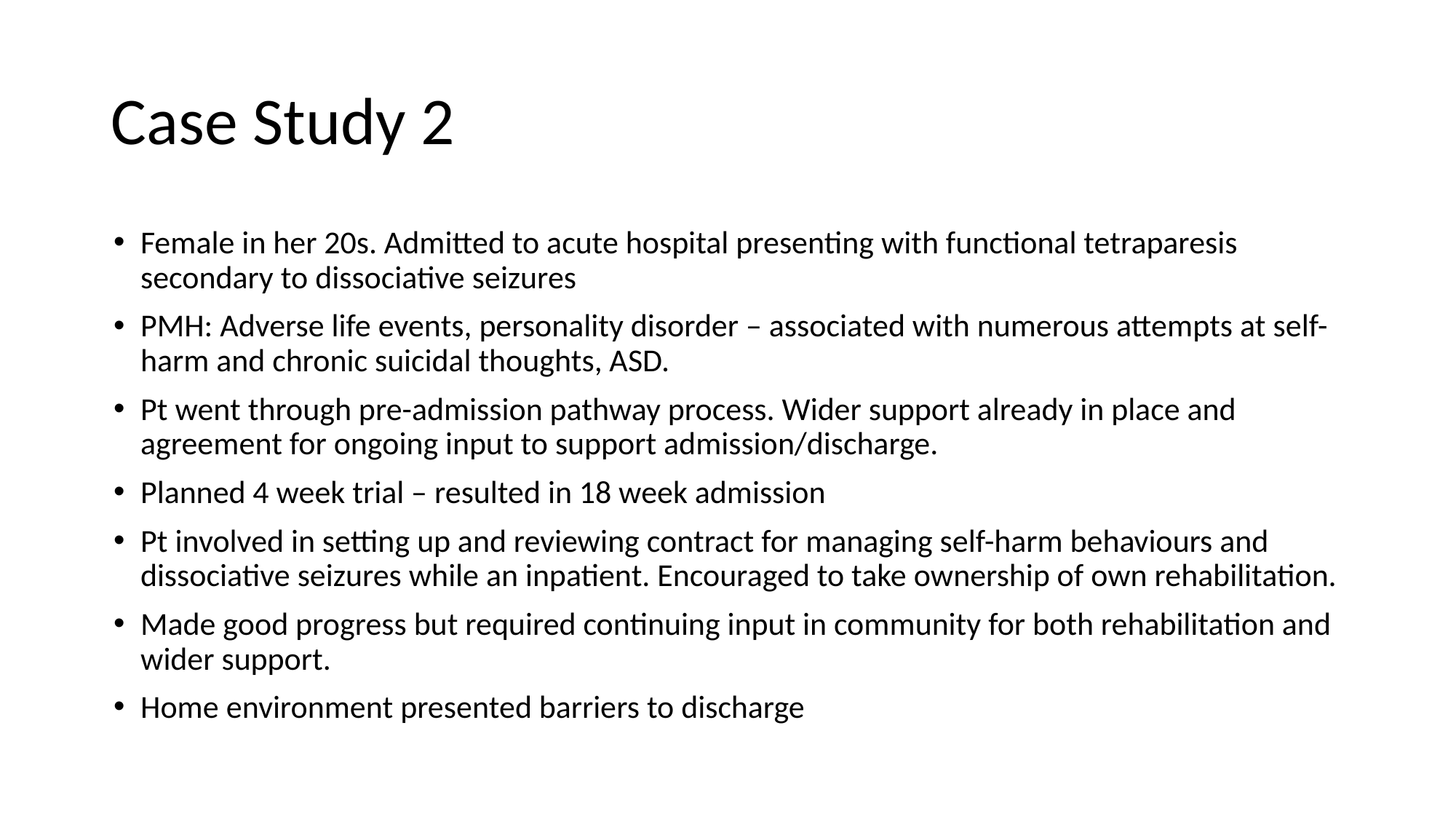

# Case Study 2
Female in her 20s. Admitted to acute hospital presenting with functional tetraparesis secondary to dissociative seizures
PMH: Adverse life events, personality disorder – associated with numerous attempts at self-harm and chronic suicidal thoughts, ASD.
Pt went through pre-admission pathway process. Wider support already in place and agreement for ongoing input to support admission/discharge.
Planned 4 week trial – resulted in 18 week admission
Pt involved in setting up and reviewing contract for managing self-harm behaviours and dissociative seizures while an inpatient. Encouraged to take ownership of own rehabilitation.
Made good progress but required continuing input in community for both rehabilitation and wider support.
Home environment presented barriers to discharge